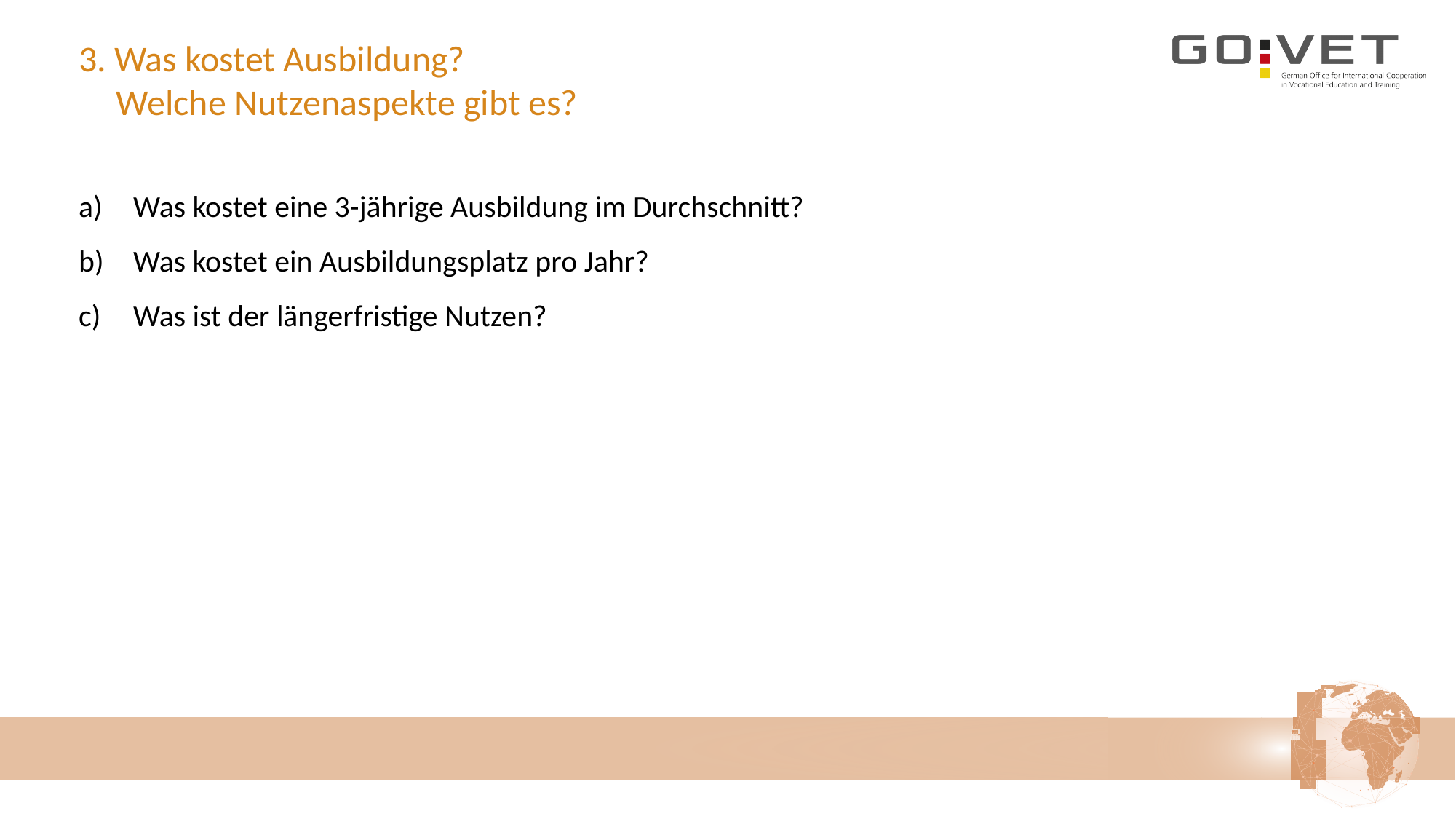

# 3. Was kostet Ausbildung? Welche Nutzenaspekte gibt es?
Was kostet eine 3-jährige Ausbildung im Durchschnitt?
Was kostet ein Ausbildungsplatz pro Jahr?
Was ist der längerfristige Nutzen?